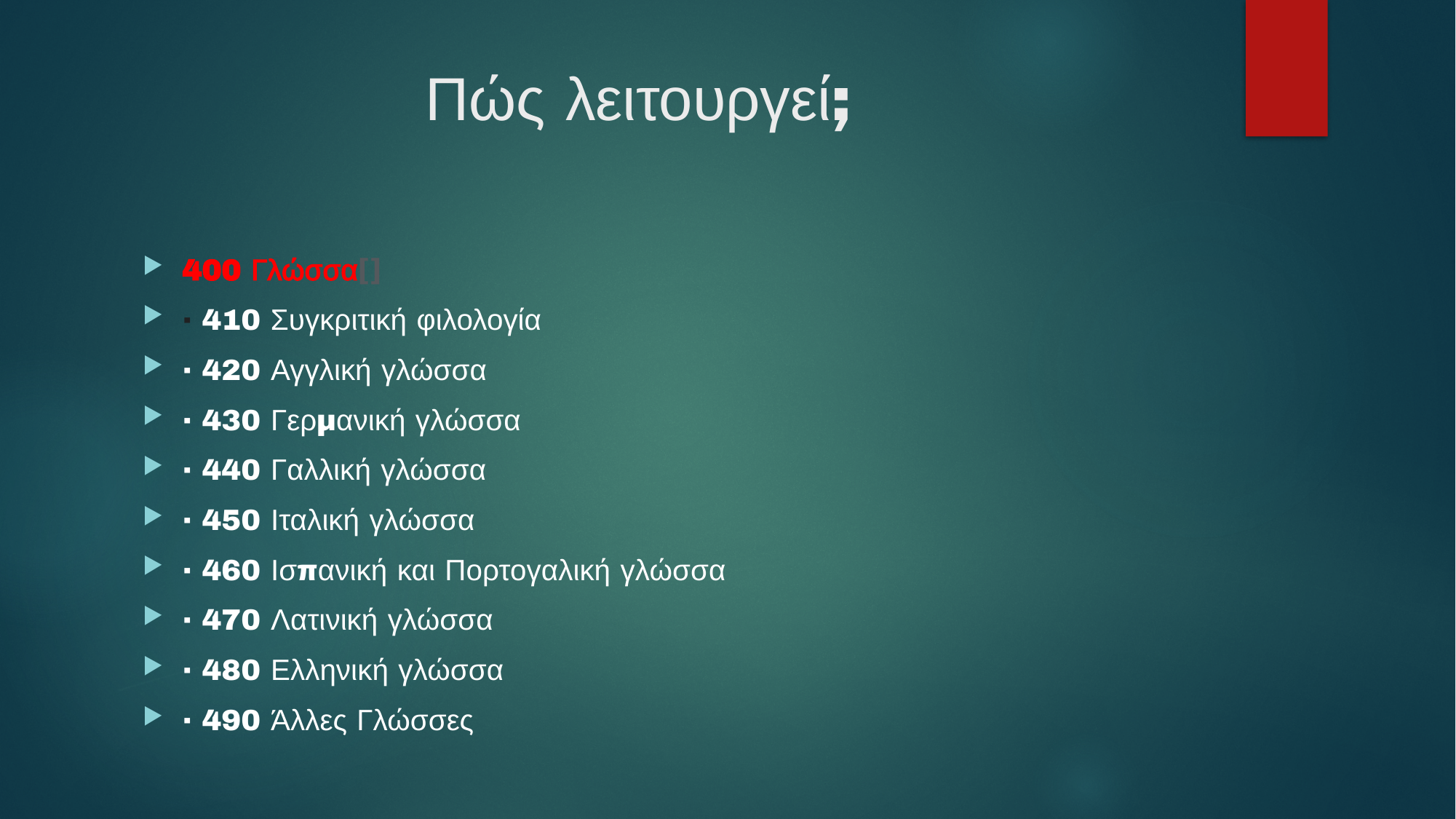

# Πώς λειτουργεί;
400 Γλώσσα[]
· 410 Συγκριτική φιλολογία
· 420 Αγγλική γλώσσα
· 430 Γερμανική γλώσσα
· 440 Γαλλική γλώσσα
· 450 Ιταλική γλώσσα
· 460 Ισπανική και Πορτογαλική γλώσσα
· 470 Λατινική γλώσσα
· 480 Ελληνική γλώσσα
· 490 Άλλες Γλώσσες